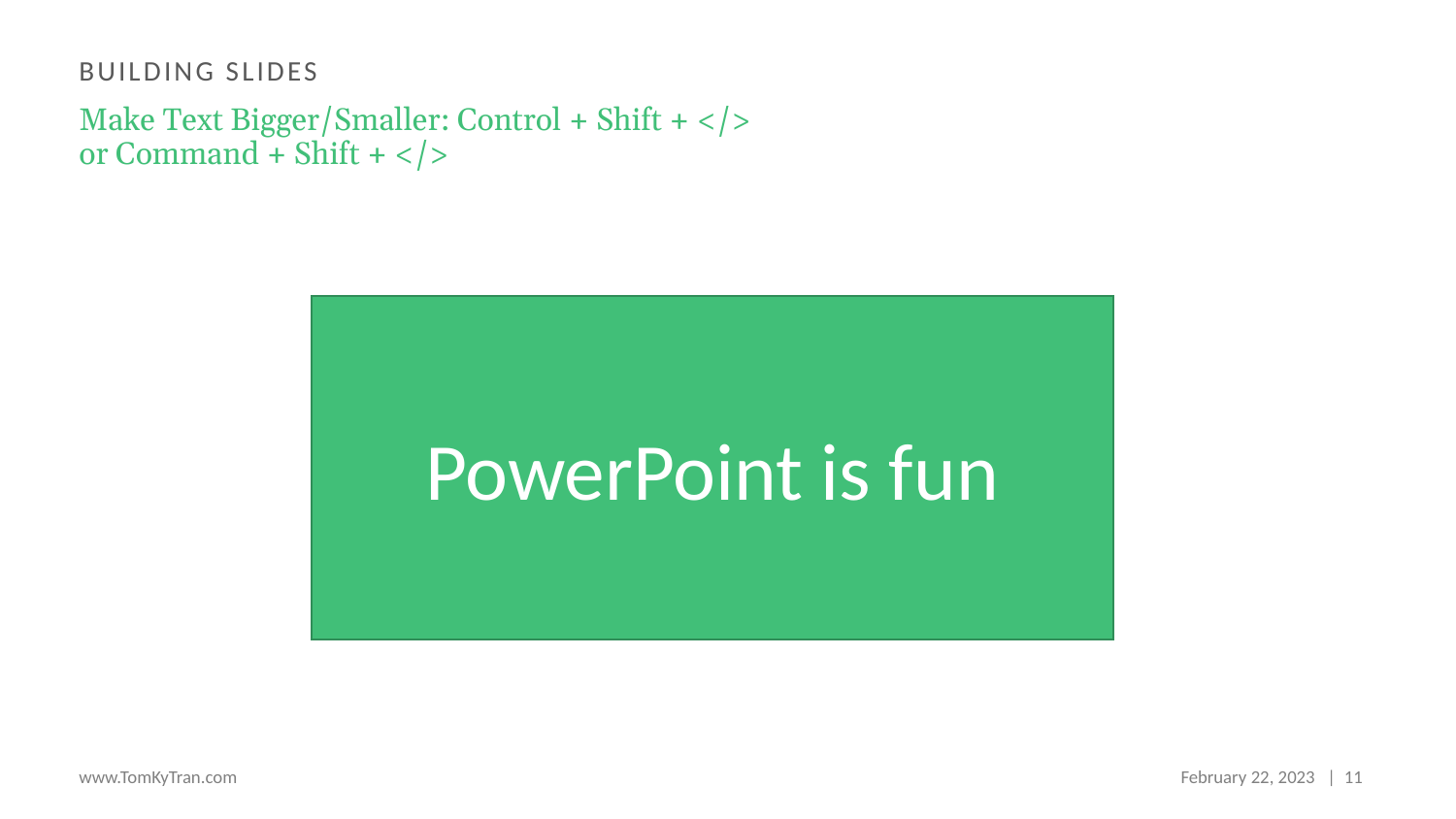

Building slides
# Make Text Bigger/Smaller: Control + Shift + </> or Command + Shift + </>
PowerPoint is fun
www.TomKyTran.com
February 22, 2023
  |  11